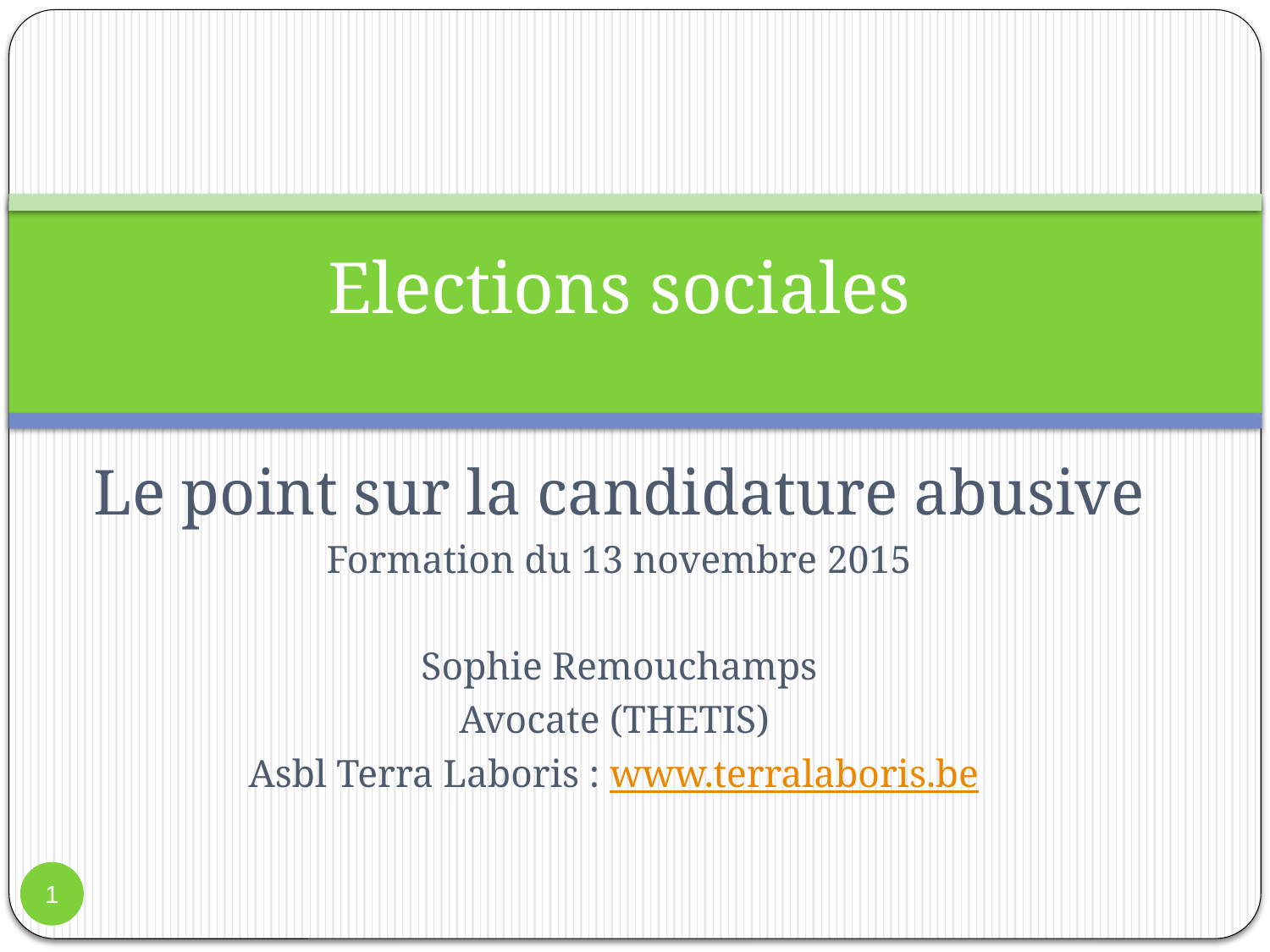

# Elections sociales
Le point sur la candidature abusive
Formation du 13 novembre 2015

Sophie Remouchamps
Avocate (THETIS)
Asbl Terra Laboris : www.terralaboris.be
1